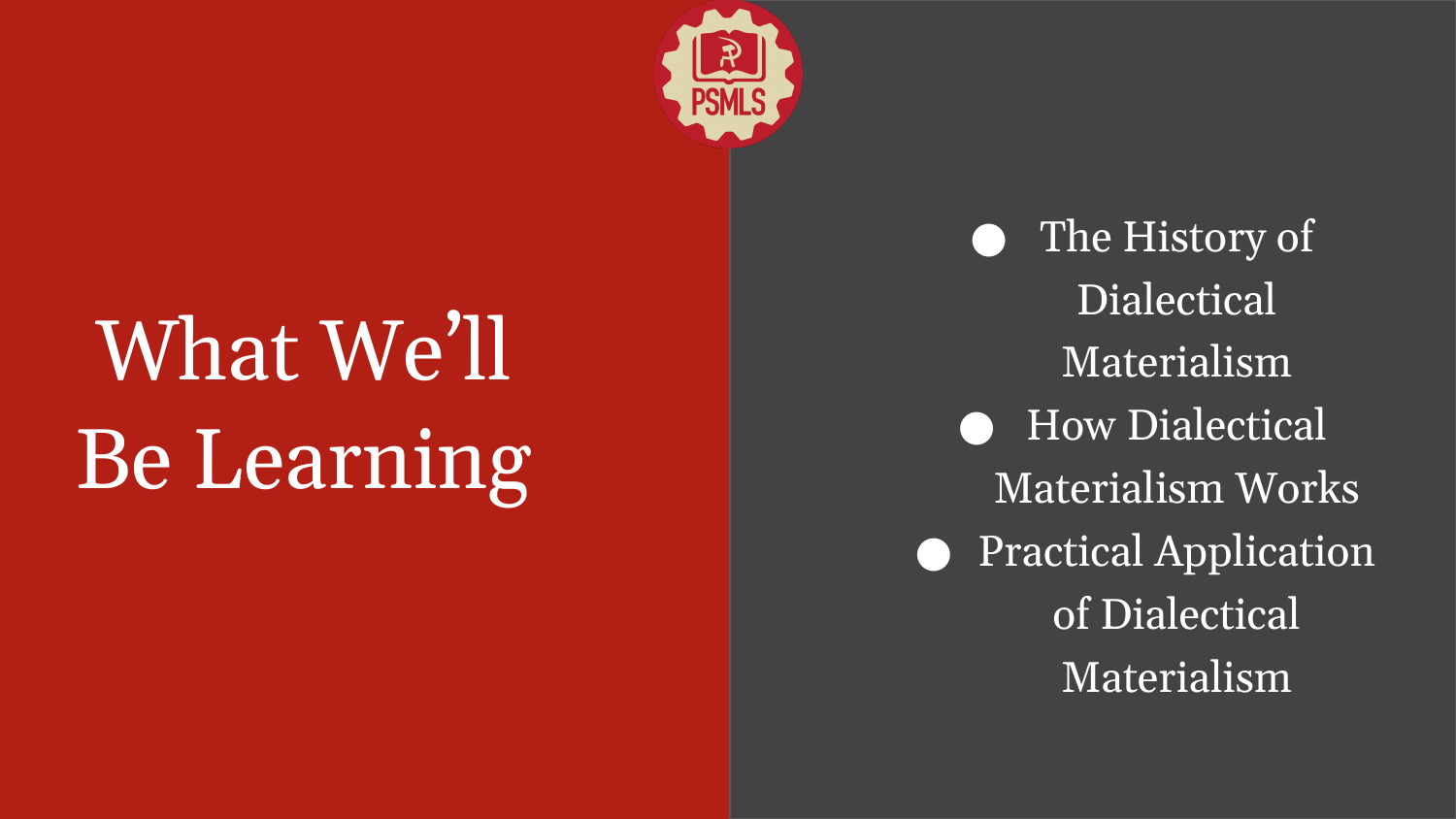

The History of Dialectical Materialism
How Dialectical Materialism Works
Practical Application of Dialectical Materialism
# What We’ll Be Learning